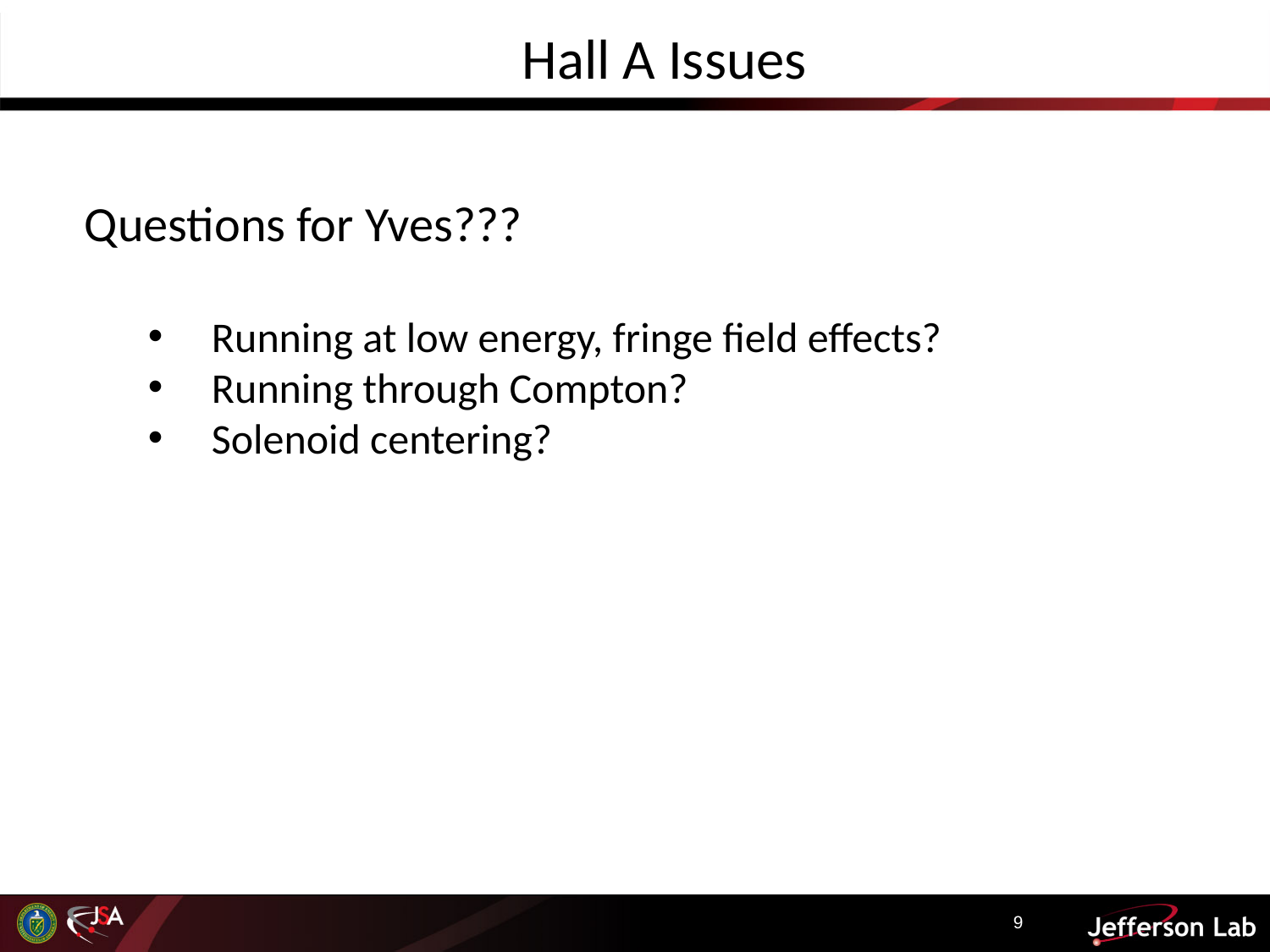

Hall A Issues
Questions for Yves???

Running at low energy, fringe field effects?
Running through Compton?
Solenoid centering?
9